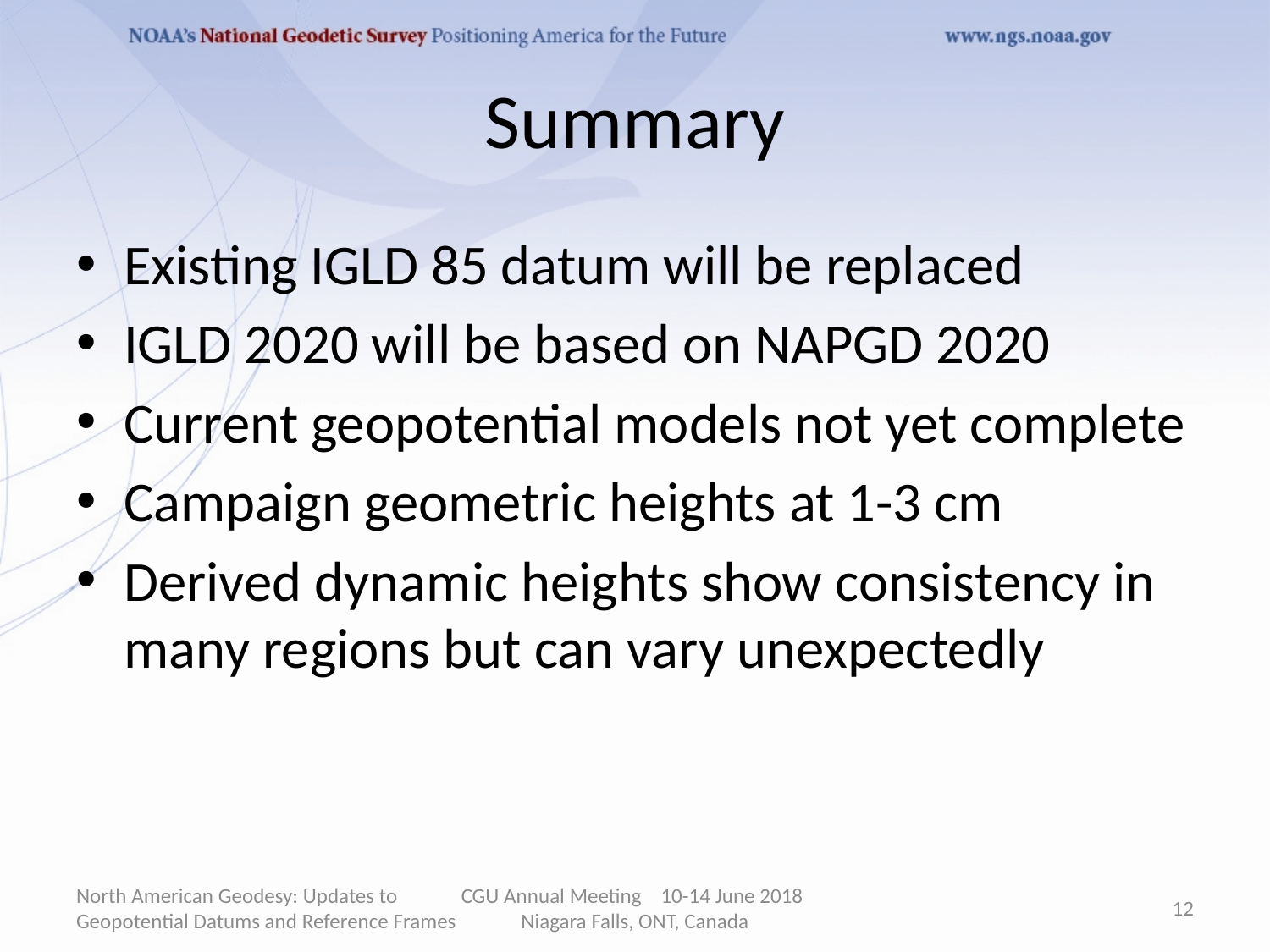

# Summary
Existing IGLD 85 datum will be replaced
IGLD 2020 will be based on NAPGD 2020
Current geopotential models not yet complete
Campaign geometric heights at 1-3 cm
Derived dynamic heights show consistency in many regions but can vary unexpectedly
North American Geodesy: Updates to Geopotential Datums and Reference Frames
CGU Annual Meeting    10-14 June 2018  Niagara Falls, ONT, Canada
12